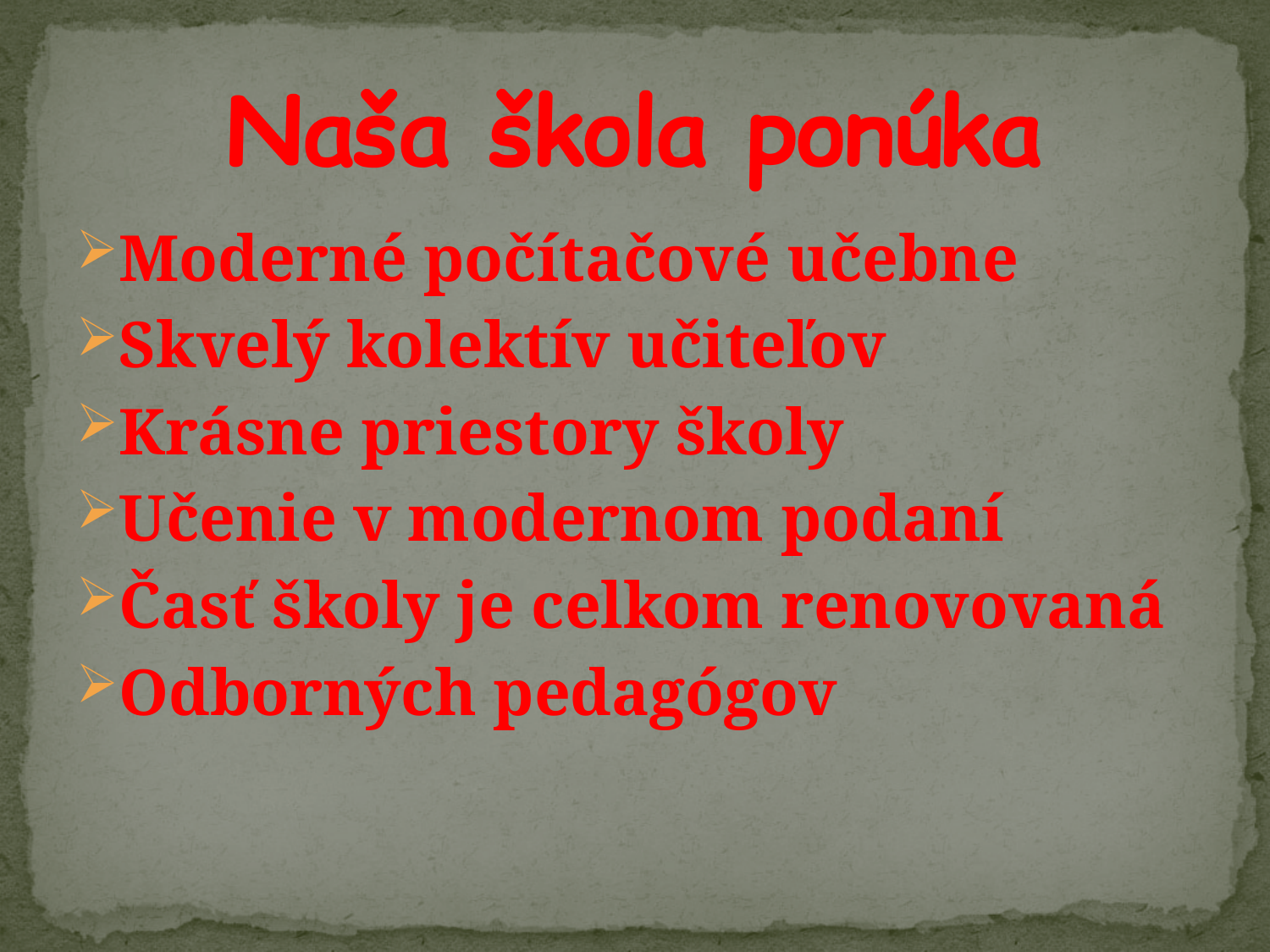

# Naša škola ponúka
Moderné počítačové učebne
Skvelý kolektív učiteľov
Krásne priestory školy
Učenie v modernom podaní
Časť školy je celkom renovovaná
Odborných pedagógov